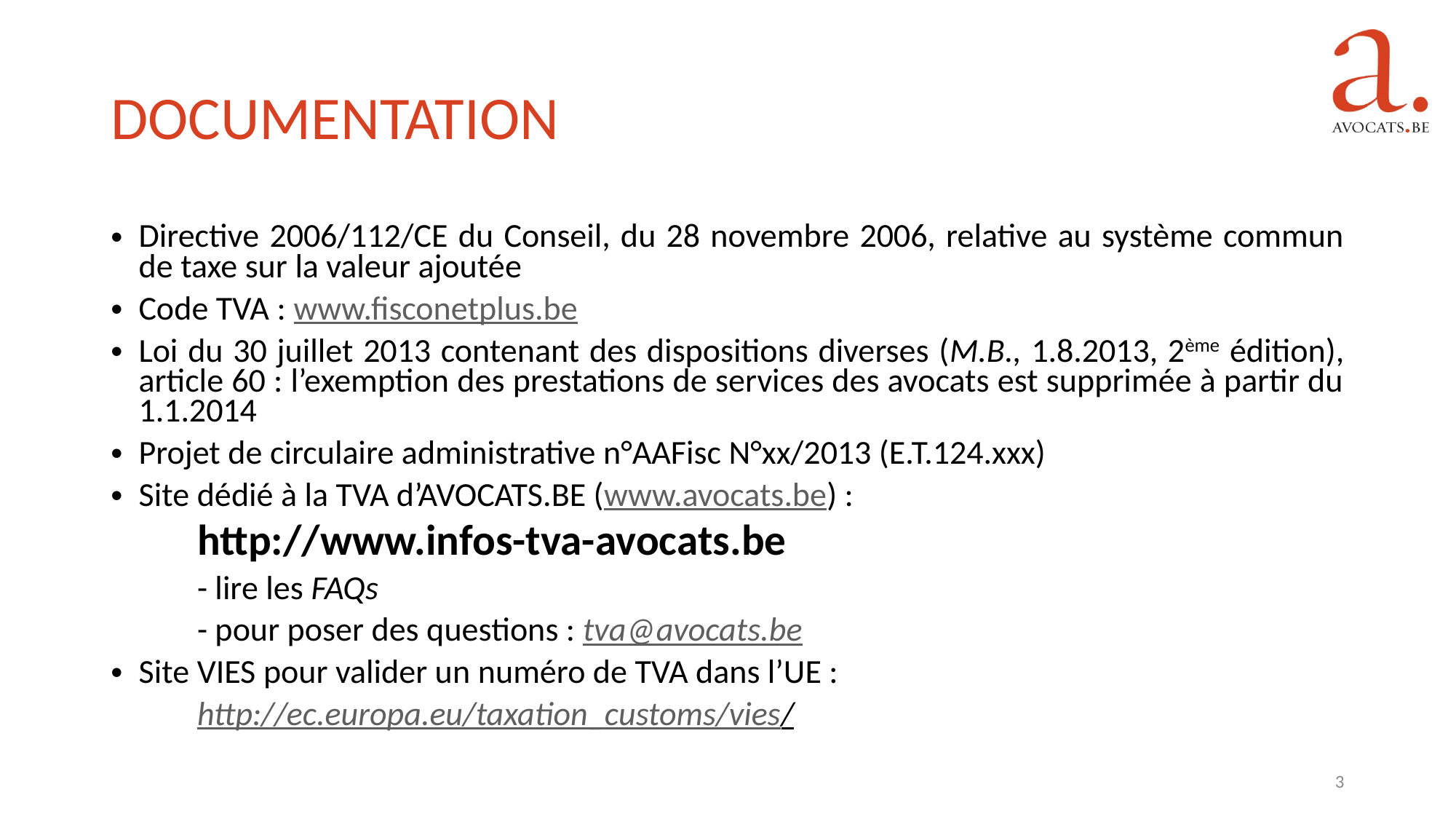

Documentation
Directive 2006/112/CE du Conseil, du 28 novembre 2006, relative au système commun de taxe sur la valeur ajoutée
Code TVA : www.fisconetplus.be
Loi du 30 juillet 2013 contenant des dispositions diverses (M.B., 1.8.2013, 2ème édition), article 60 : l’exemption des prestations de services des avocats est supprimée à partir du 1.1.2014
Projet de circulaire administrative n°AAFisc N°xx/2013 (E.T.124.xxx)
Site dédié à la TVA d’AVOCATS.BE (www.avocats.be) :
	http://www.infos-tva-avocats.be
	- lire les FAQs
	- pour poser des questions : tva@avocats.be
Site VIES pour valider un numéro de TVA dans l’UE :
	http://ec.europa.eu/taxation_customs/vies/

3